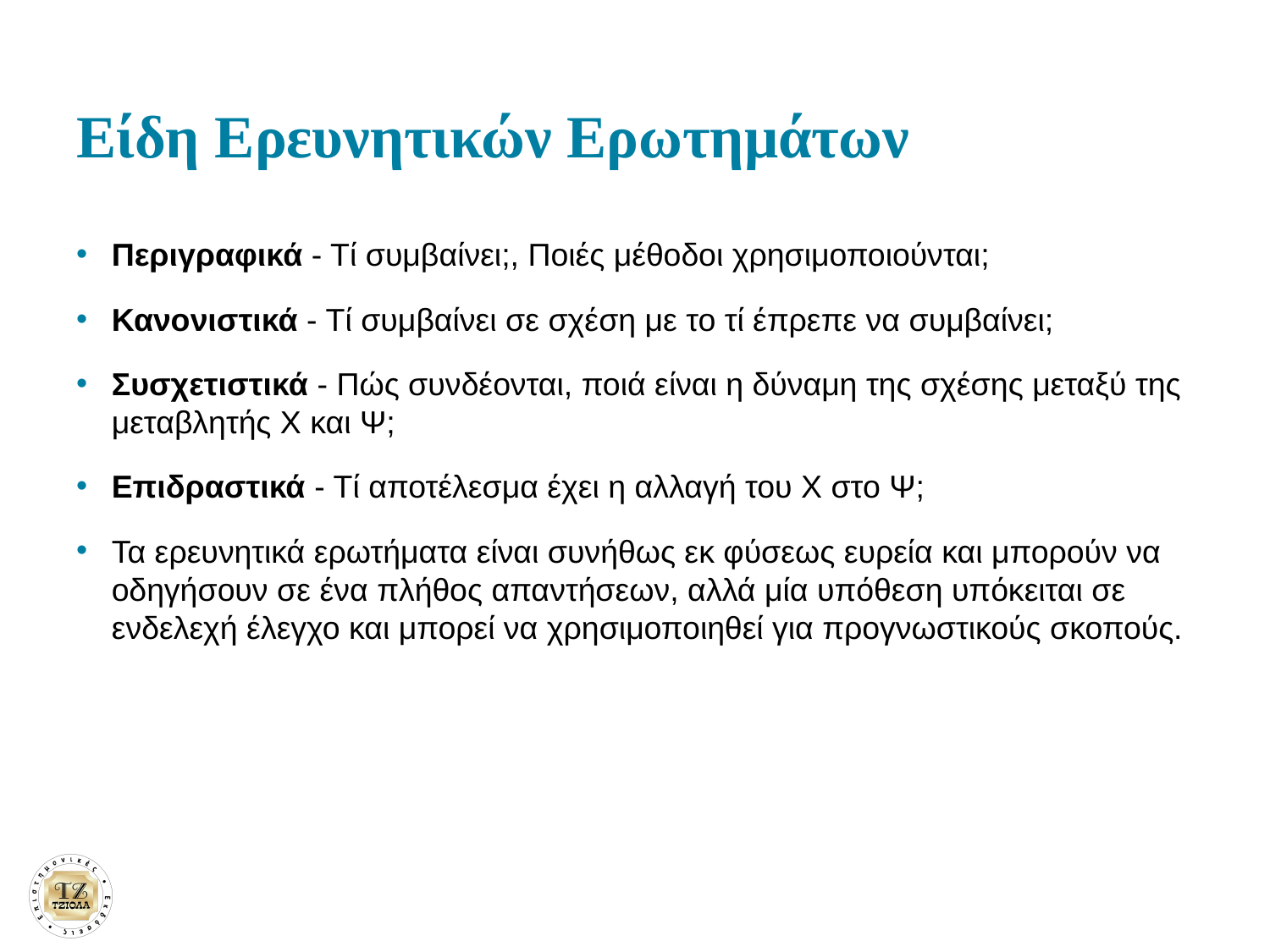

# Είδη Ερευνητικών Ερωτημάτων
Περιγραφικά - Τί συμβαίνει;, Ποιές μέθοδοι χρησιμοποιούνται;
Κανονιστικά - Τί συμβαίνει σε σχέση με το τί έπρεπε να συμβαίνει;
Συσχετιστικά - Πώς συνδέονται, ποιά είναι η δύναμη της σχέσης μεταξύ της μεταβλητής Χ και Ψ;
Επιδραστικά - Τί αποτέλεσμα έχει η αλλαγή του Χ στο Ψ;
Τα ερευνητικά ερωτήματα είναι συνήθως εκ φύσεως ευρεία και μπορούν να οδηγήσουν σε ένα πλήθος απαντήσεων, αλλά μία υπόθεση υπόκειται σε ενδελεχή έλεγχο και μπορεί να χρησιμοποιηθεί για προγνωστικούς σκοπούς.